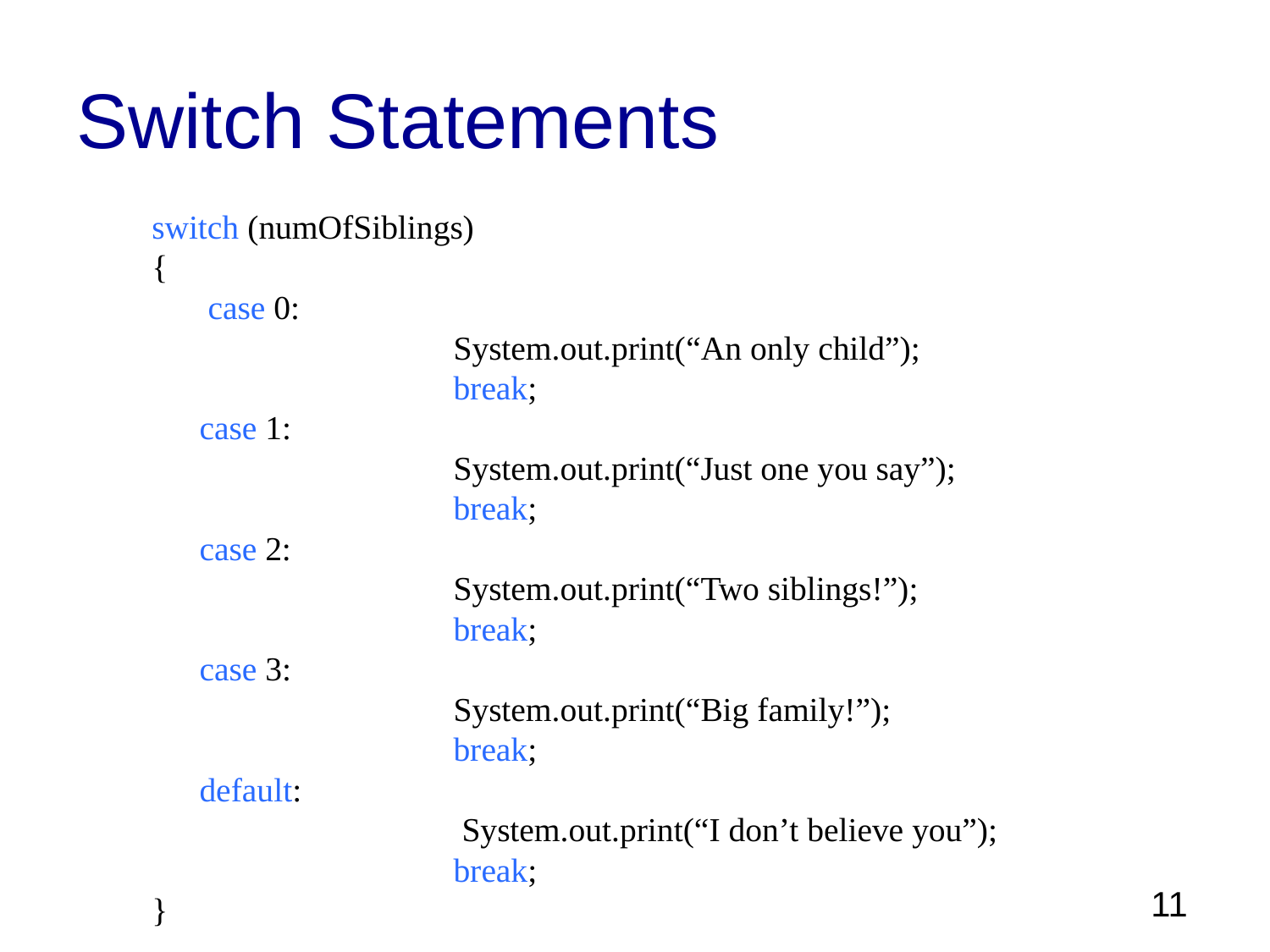

# Switch Statements
switch (numOfSiblings)
{
	 case 0:
			System.out.print(“An only child”);
			break;
	case 1:
			System.out.print(“Just one you say”);
			break;
	case 2:
			System.out.print(“Two siblings!”);
			break;
	case 3:
			System.out.print(“Big family!”);
			break;
	default:
			 System.out.print(“I don’t believe you”);
			break;
}
11